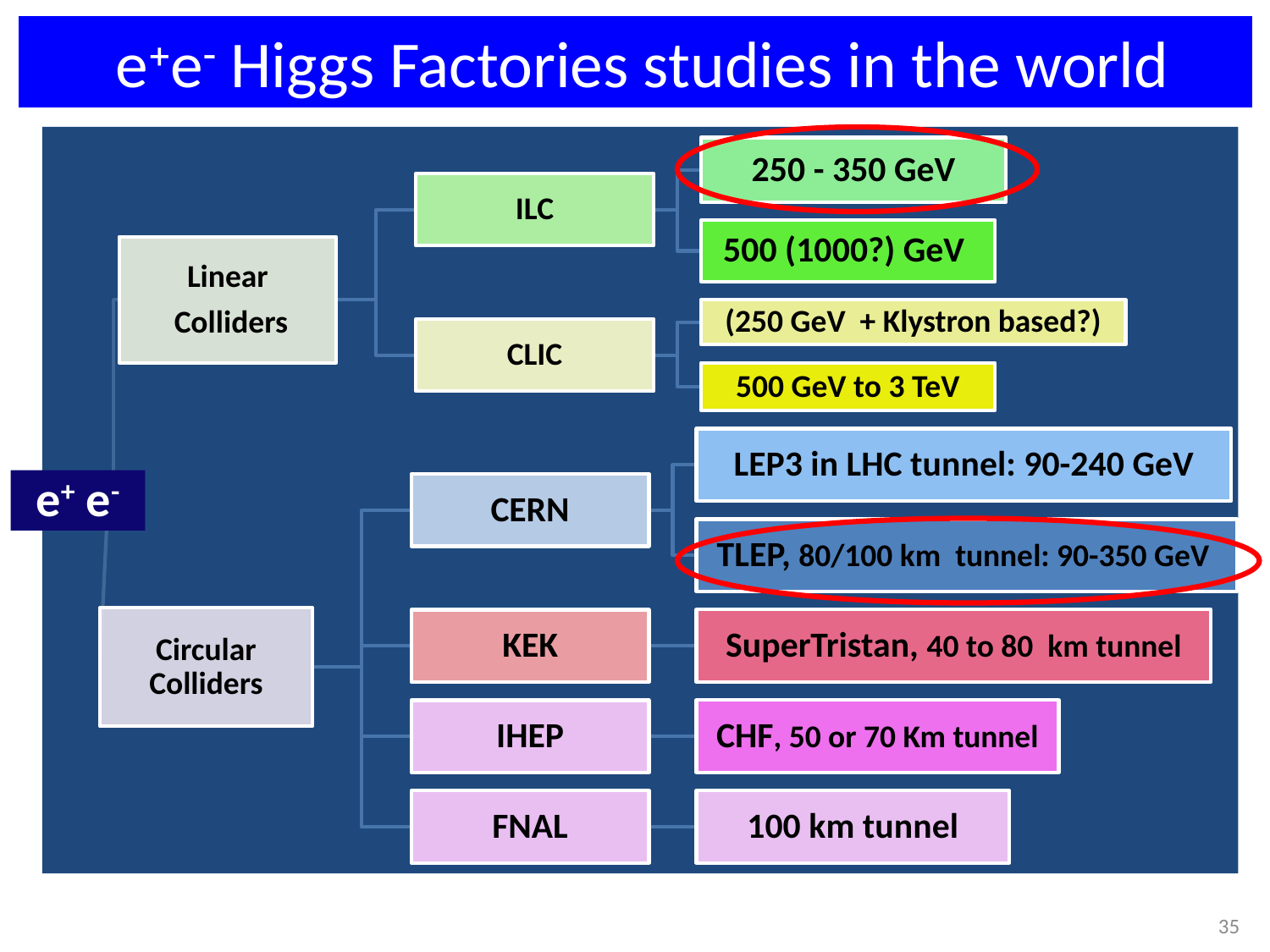

# e+e− Higgs Factories studies in the world

e+ e-
Linear
 Colliders
ILC
250 - 350 GeV
500 (1000?) GeV
CLIC
(250 GeV  + Klystron based?)
500 GeV to 3 TeV
Circular Colliders
CERN
LEP3 in LHC tunnel: 90-240 GeV
TLEP, 80/100 km  tunnel: 90-350 GeV
KEK
SuperTristan, 40 to 80  km tunnel
IHEP
CHF, 50 or 70 Km tunnel
FNAL
100 km tunnel

35